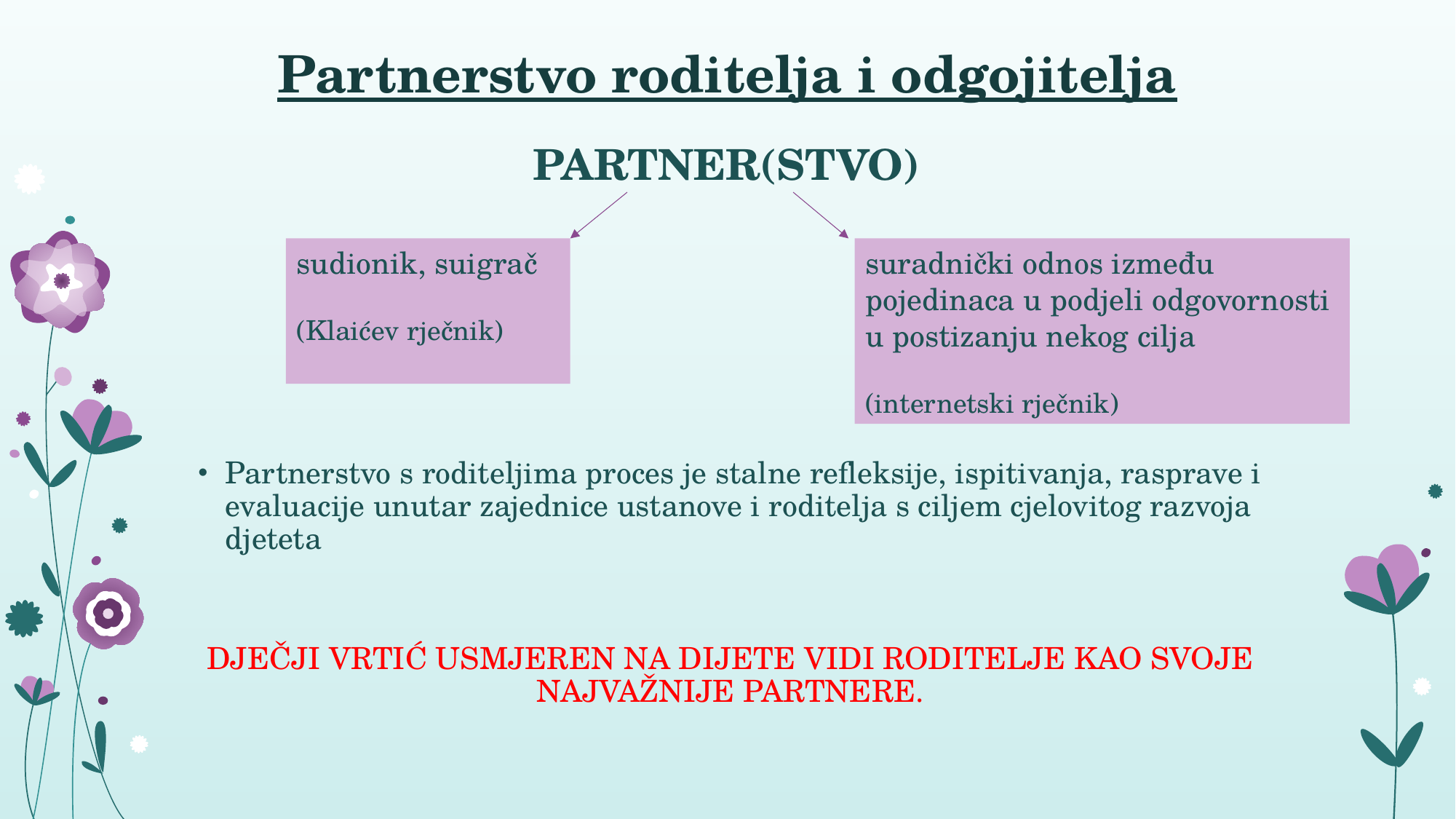

# Partnerstvo roditelja i odgojitelja
PARTNER(STVO)

Partnerstvo s roditeljima proces je stalne refleksije, ispitivanja, rasprave i evaluacije unutar zajednice ustanove i roditelja s ciljem cjelovitog razvoja djeteta

DJEČJI VRTIĆ USMJEREN NA DIJETE VIDI RODITELJE KAO SVOJE NAJVAŽNIJE PARTNERE.

sudionik, suigrač

(Klaićev rječnik)

suradnički odnos između pojedinaca u podjeli odgovornosti u postizanju nekog cilja

(internetski rječnik)